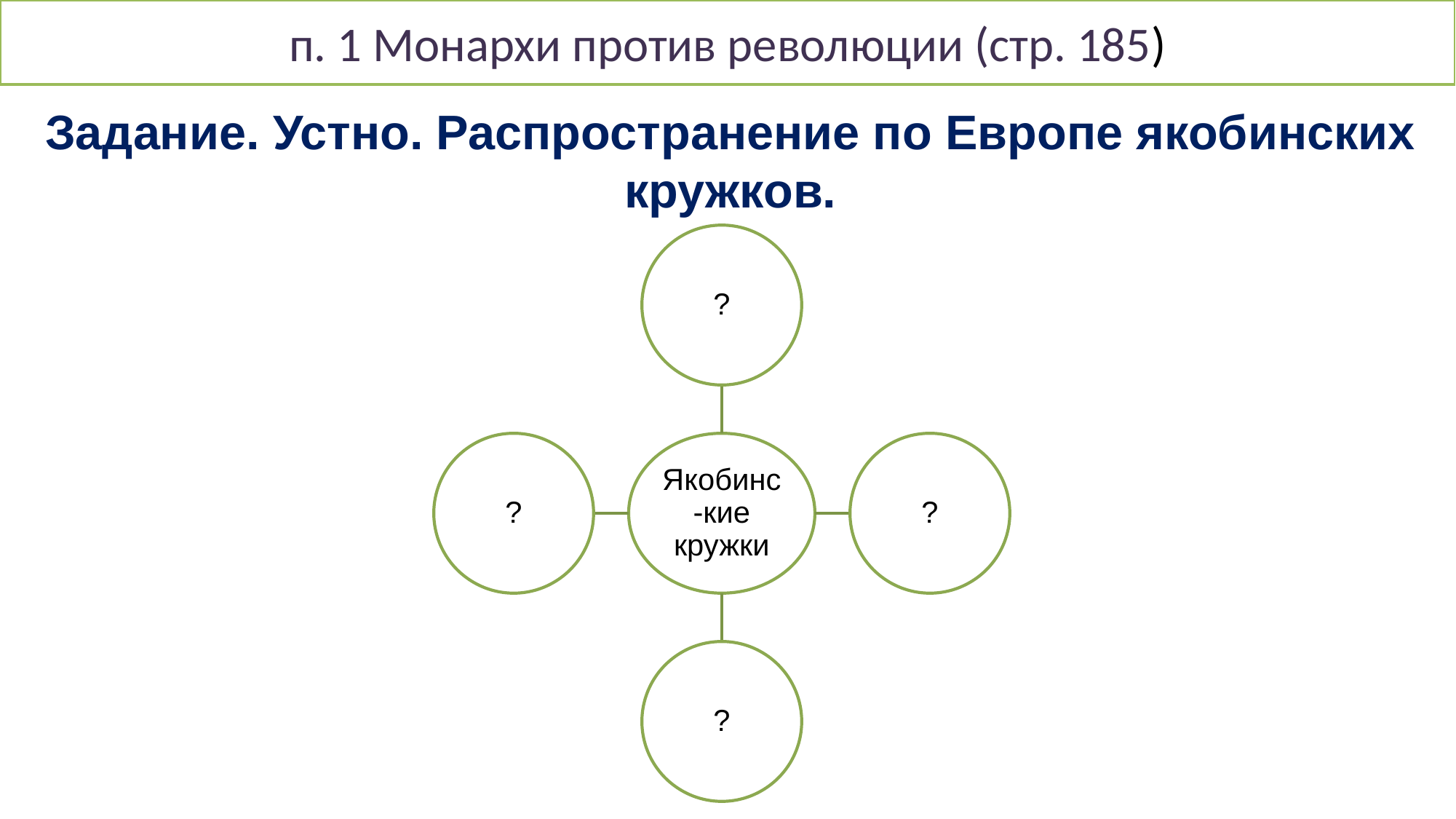

# п. 1 Монархи против революции (стр. 185)
Задание. Устно. Распространение по Европе якобинских кружков.
Якобинс-кие кружки

?

?

?

?